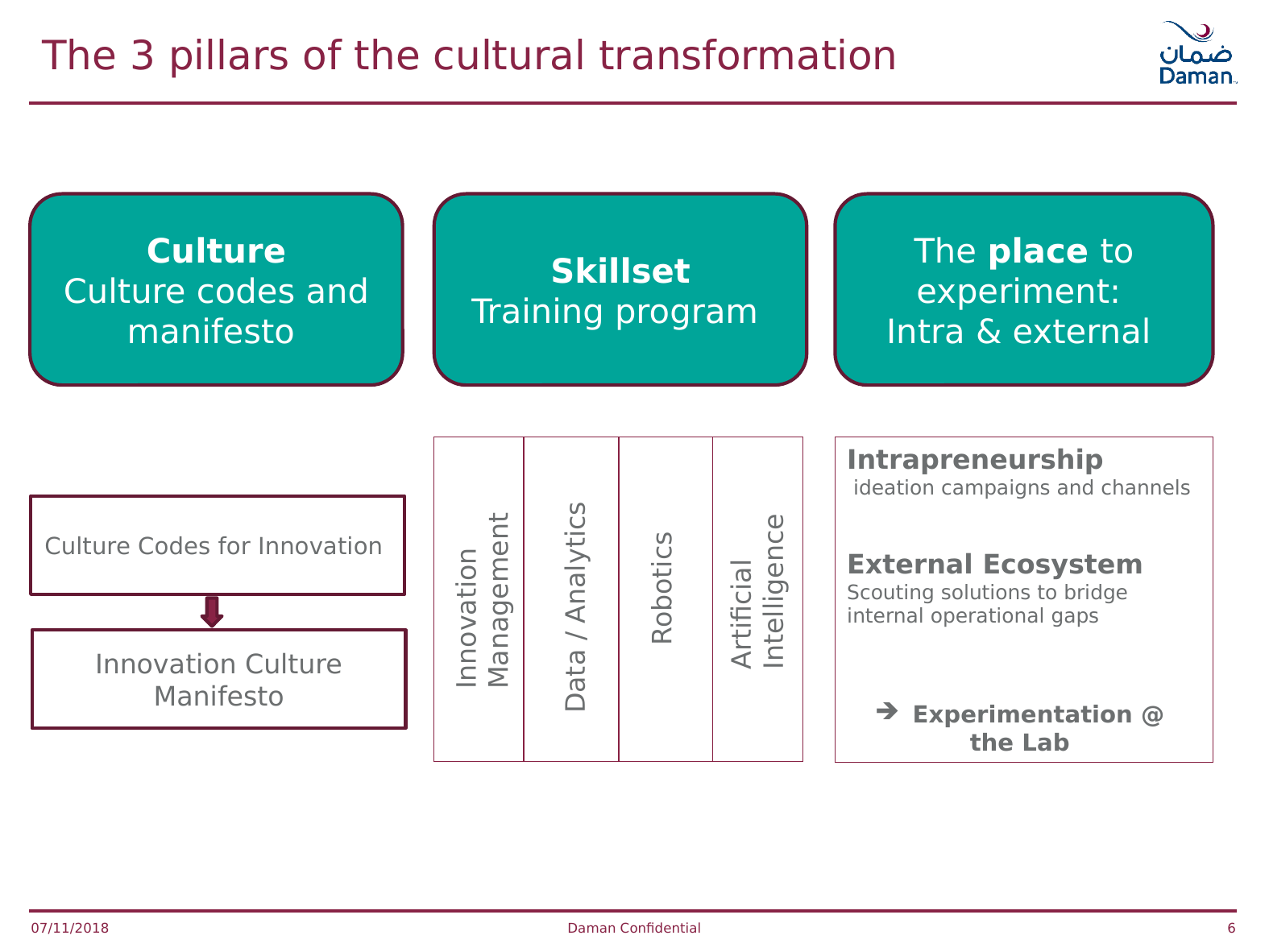

# The 3 pillars of the cultural transformation
Culture
Culture codes and manifesto
Skillset
Training program

Artificial Intelligence
Innovation Management
Robotics
Data / Analytics
The place to experiment:
Intra & external
Intrapreneurship
 ideation campaigns and channels

External Ecosystem
Scouting solutions to bridge internal operational gaps

Experimentation @
the Lab
Culture Codes for Innovation

Innovation Culture Manifesto
07/11/2018
Daman Confidential
6